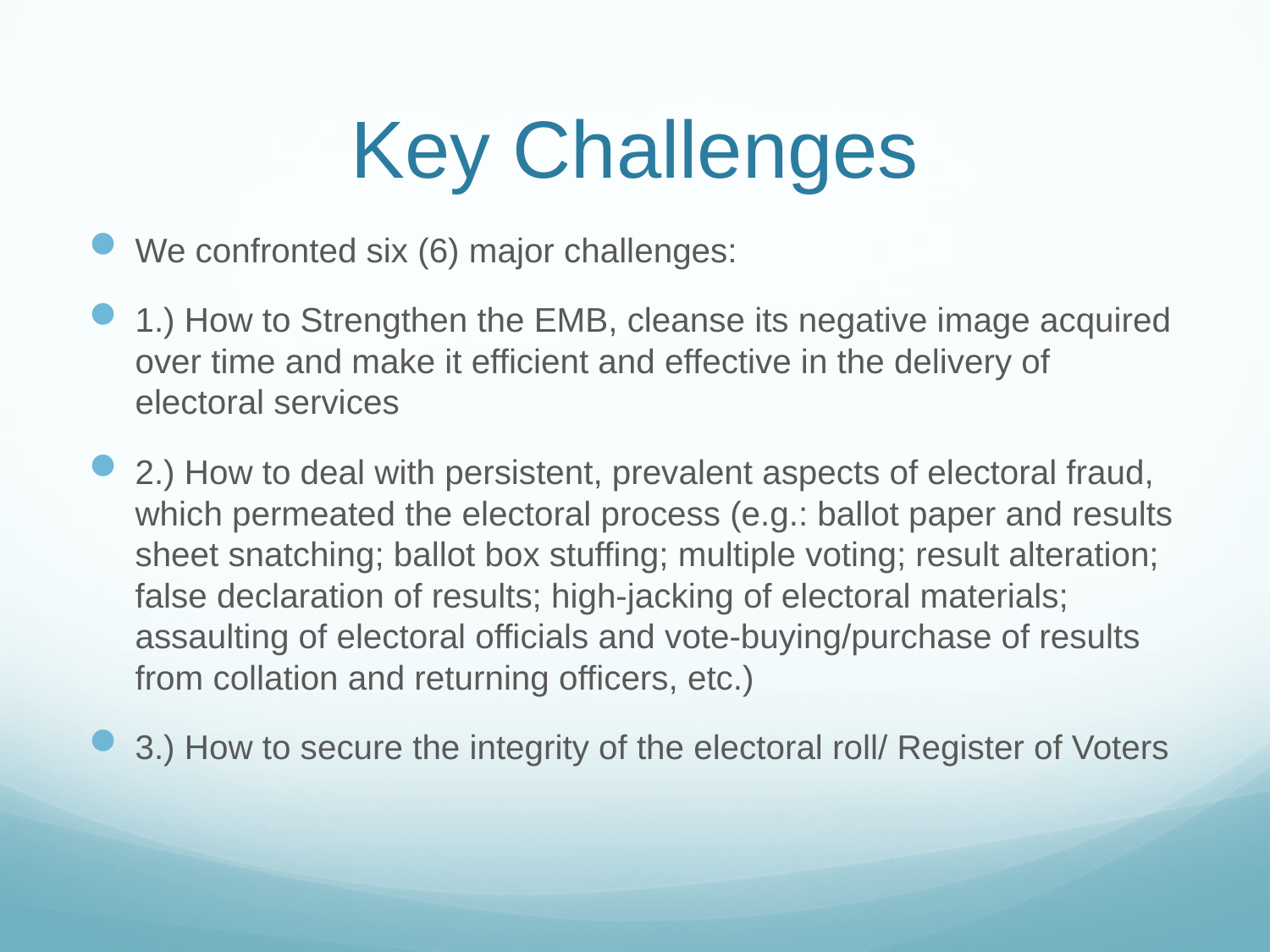

# Key Challenges
We confronted six (6) major challenges:
1.) How to Strengthen the EMB, cleanse its negative image acquired over time and make it efficient and effective in the delivery of electoral services
2.) How to deal with persistent, prevalent aspects of electoral fraud, which permeated the electoral process (e.g.: ballot paper and results sheet snatching; ballot box stuffing; multiple voting; result alteration; false declaration of results; high-jacking of electoral materials; assaulting of electoral officials and vote-buying/purchase of results from collation and returning officers, etc.)
3.) How to secure the integrity of the electoral roll/ Register of Voters